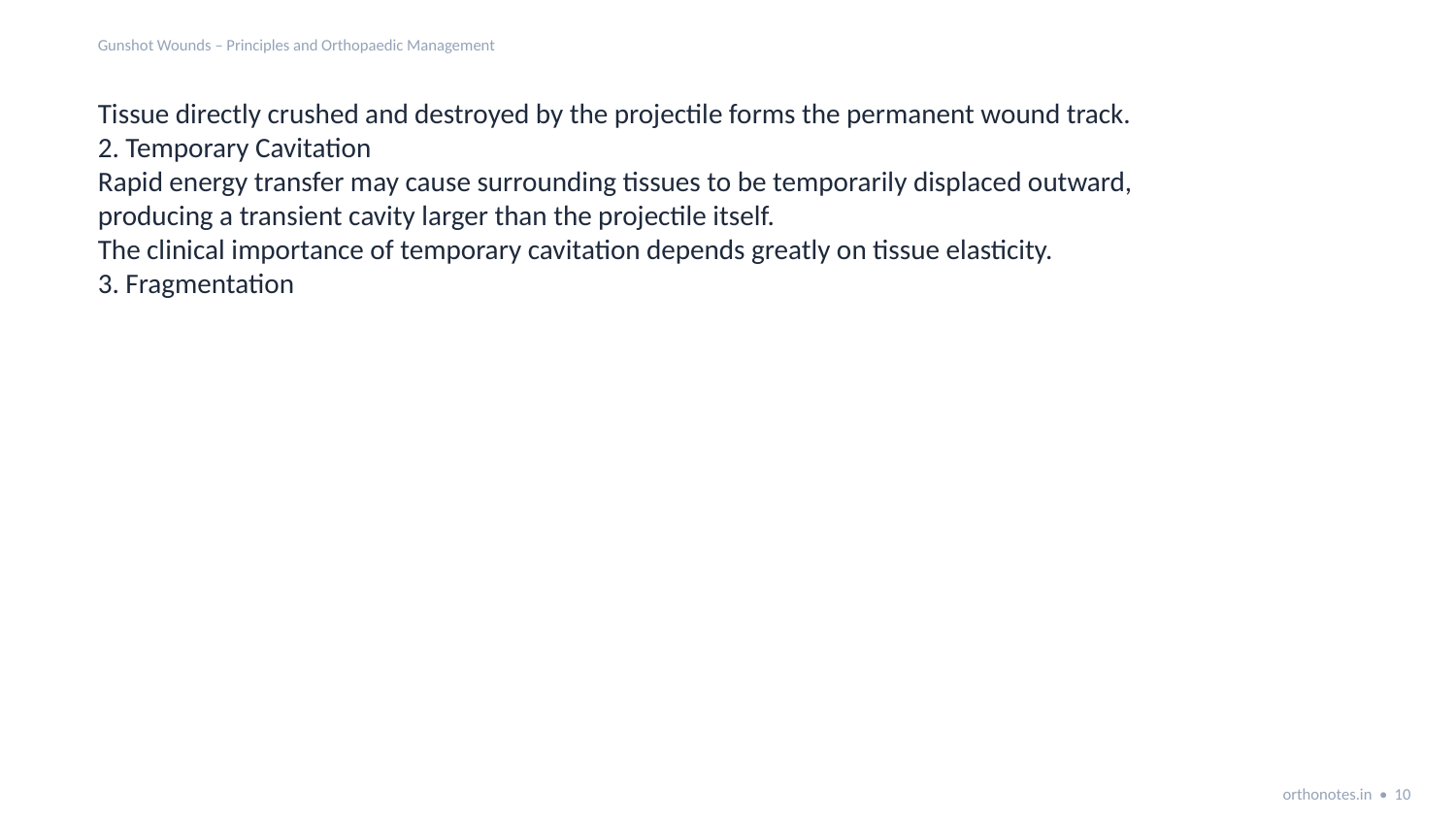

Gunshot Wounds – Principles and Orthopaedic Management
Tissue directly crushed and destroyed by the projectile forms the permanent wound track.
2. Temporary Cavitation
Rapid energy transfer may cause surrounding tissues to be temporarily displaced outward,
producing a transient cavity larger than the projectile itself.
The clinical importance of temporary cavitation depends greatly on tissue elasticity.
3. Fragmentation
orthonotes.in  •  10